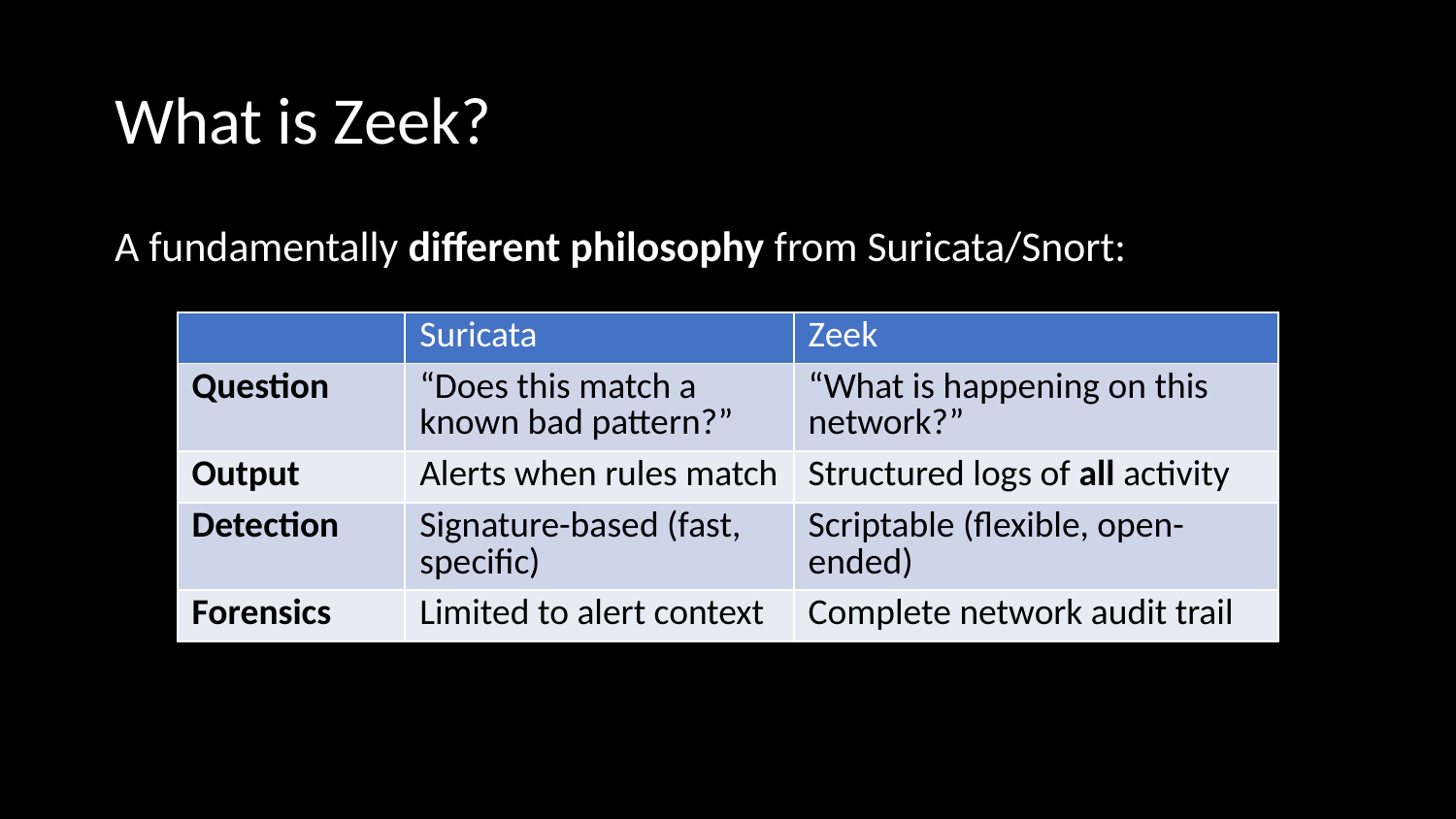

# What is Zeek?
A fundamentally different philosophy from Suricata/Snort:
|  | Suricata | Zeek |
| --- | --- | --- |
| Question | “Does this match a known bad pattern?” | “What is happening on this network?” |
| Output | Alerts when rules match | Structured logs of all activity |
| Detection | Signature-based (fast, specific) | Scriptable (flexible, open-ended) |
| Forensics | Limited to alert context | Complete network audit trail |